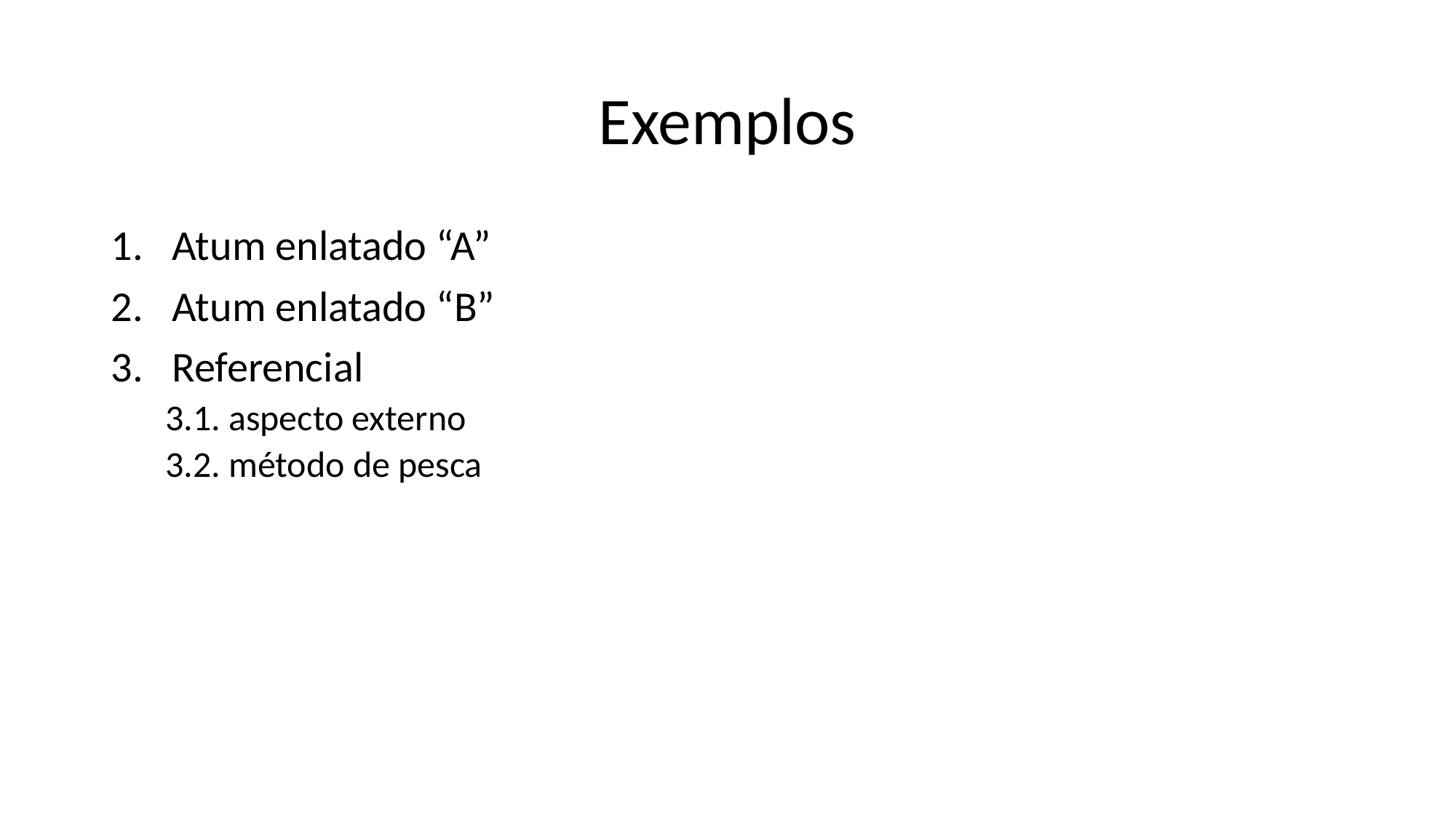

# Exemplos
Atum enlatado “A”
Atum enlatado “B”
Referencial
3.1. aspecto externo
3.2. método de pesca